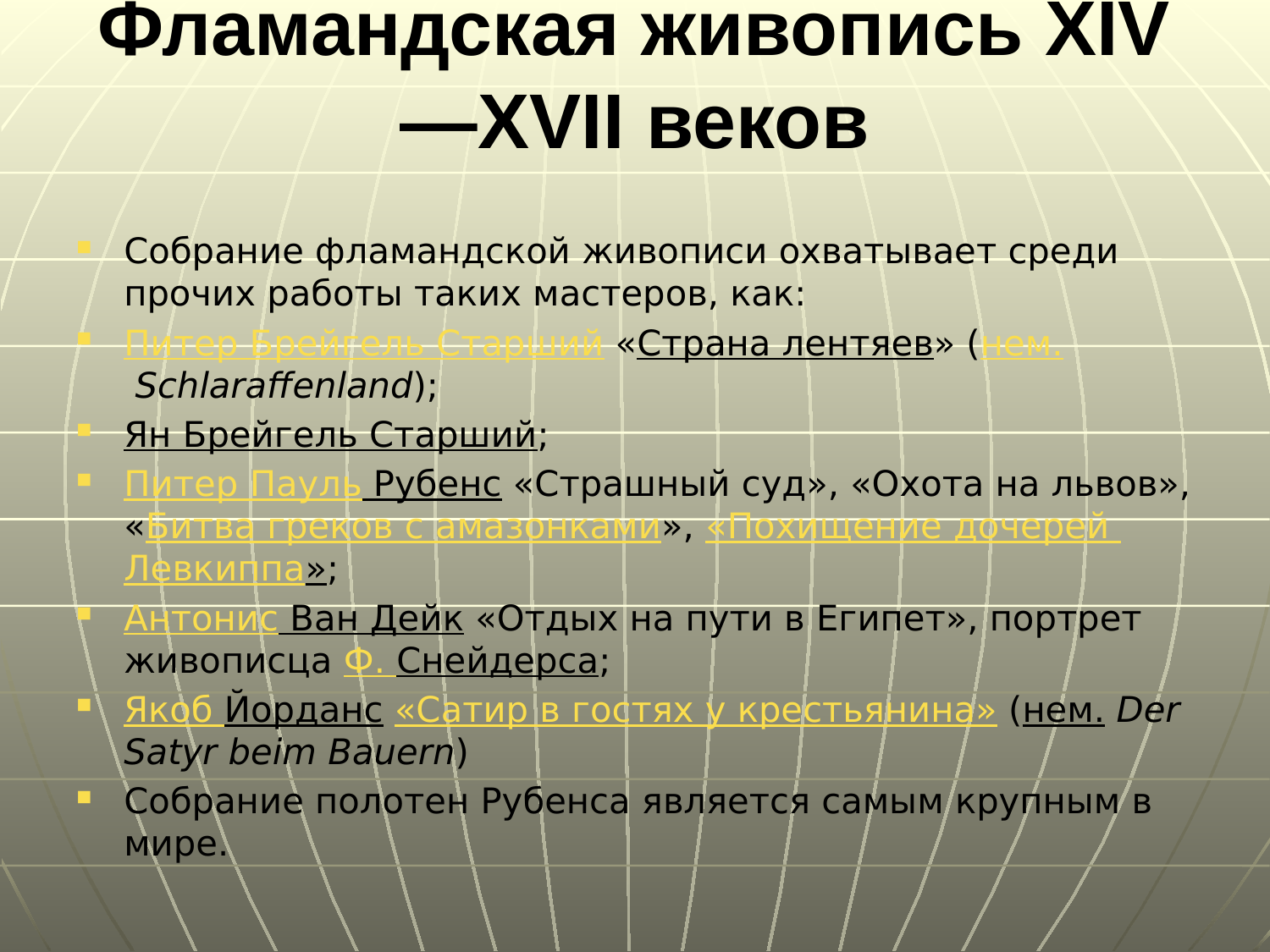

# Фламандская живопись XIV—XVII веков
Собрание фламандской живописи охватывает среди прочих работы таких мастеров, как:
Питер Брейгель Старший «Страна лентяев» (нем. Schlaraffenland);
Ян Брейгель Старший;
Питер Пауль Рубенс «Страшный суд», «Охота на львов», «Битва греков с амазонками», «Похищение дочерей Левкиппа»;
Антонис Ван Дейк «Отдых на пути в Египет», портрет живописца Ф. Снейдерса;
Якоб Йорданс «Сатир в гостях у крестьянина» (нем. Der Satyr beim Bauern)
Собрание полотен Рубенса является самым крупным в мире.